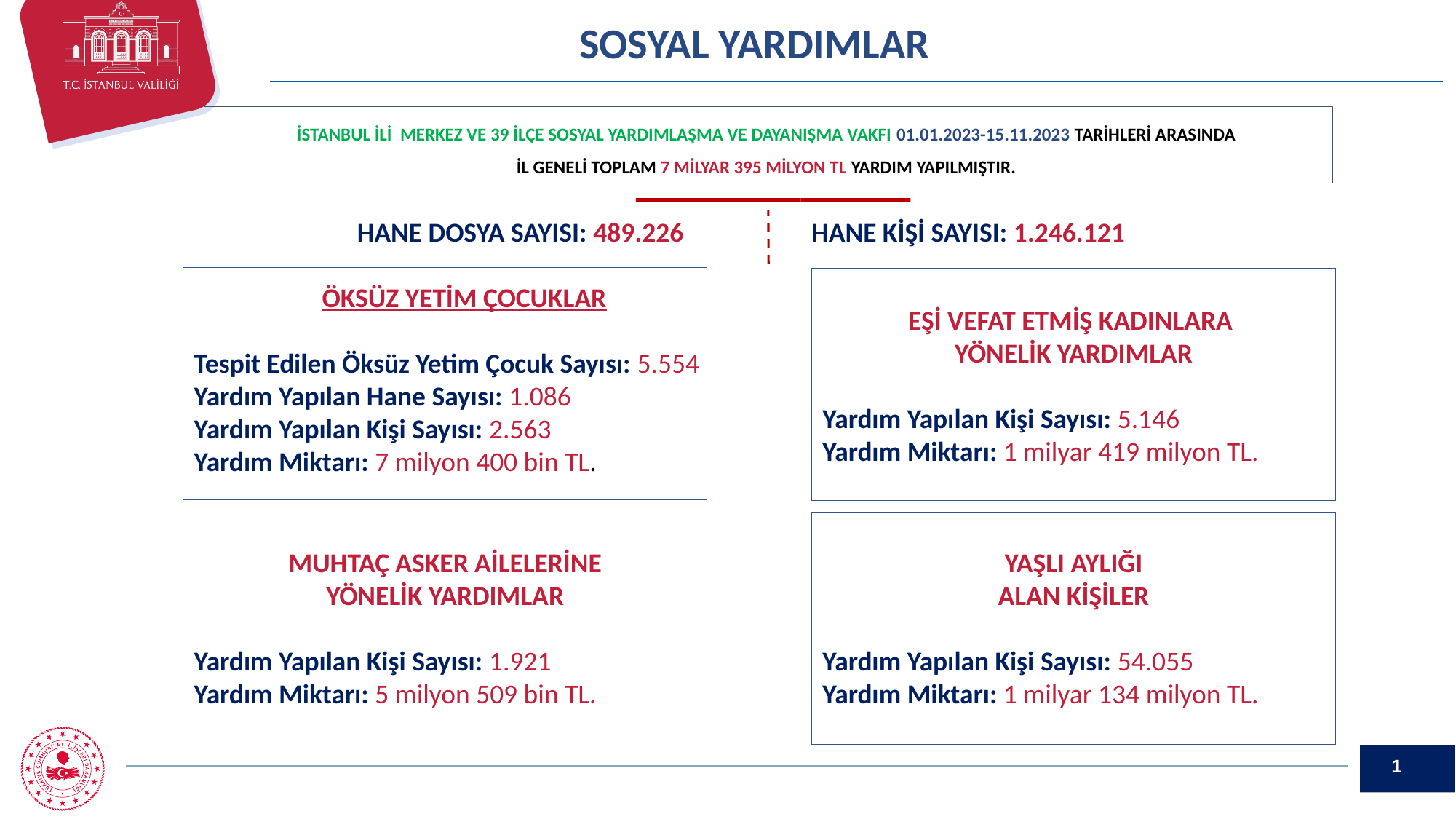

SOSYAL YARDIMLAR
İSTANBUL İLİ  MERKEZ VE 39 İLÇE SOSYAL YARDIMLAŞMA VE DAYANIŞMA VAKFI 01.01.2023-15.11.2023 TARİHLERİ ARASINDA
İL GENELİ TOPLAM 7 MİLYAR 395 MİLYON TL YARDIM YAPILMIŞTIR.

HANE DOSYA SAYISI: 489.226
HANE KİŞİ SAYISI: 1.246.121
A

ÖKSÜZ YETİM ÇOCUKLAR

Tespit Edilen Öksüz Yetim Çocuk Sayısı: 5.554
Yardım Yapılan Hane Sayısı: 1.086
Yardım Yapılan Kişi Sayısı: 2.563
Yardım Miktarı: 7 milyon 400 bin TL.
EŞİ VEFAT ETMİŞ KADINLARA
YÖNELİK YARDIMLAR

Yardım Yapılan Kişi Sayısı: 5.146
Yardım Miktarı: 1 milyar 419 milyon TL.

MUHTAÇ ASKER AİLELERİNE
YÖNELİK YARDIMLAR

Yardım Yapılan Kişi Sayısı: 1.921
Yardım Miktarı: 5 milyon 509 bin TL.
YAŞLI AYLIĞI
ALAN KİŞİLER

Yardım Yapılan Kişi Sayısı: 54.055
Yardım Miktarı: 1 milyar 134 milyon TL.